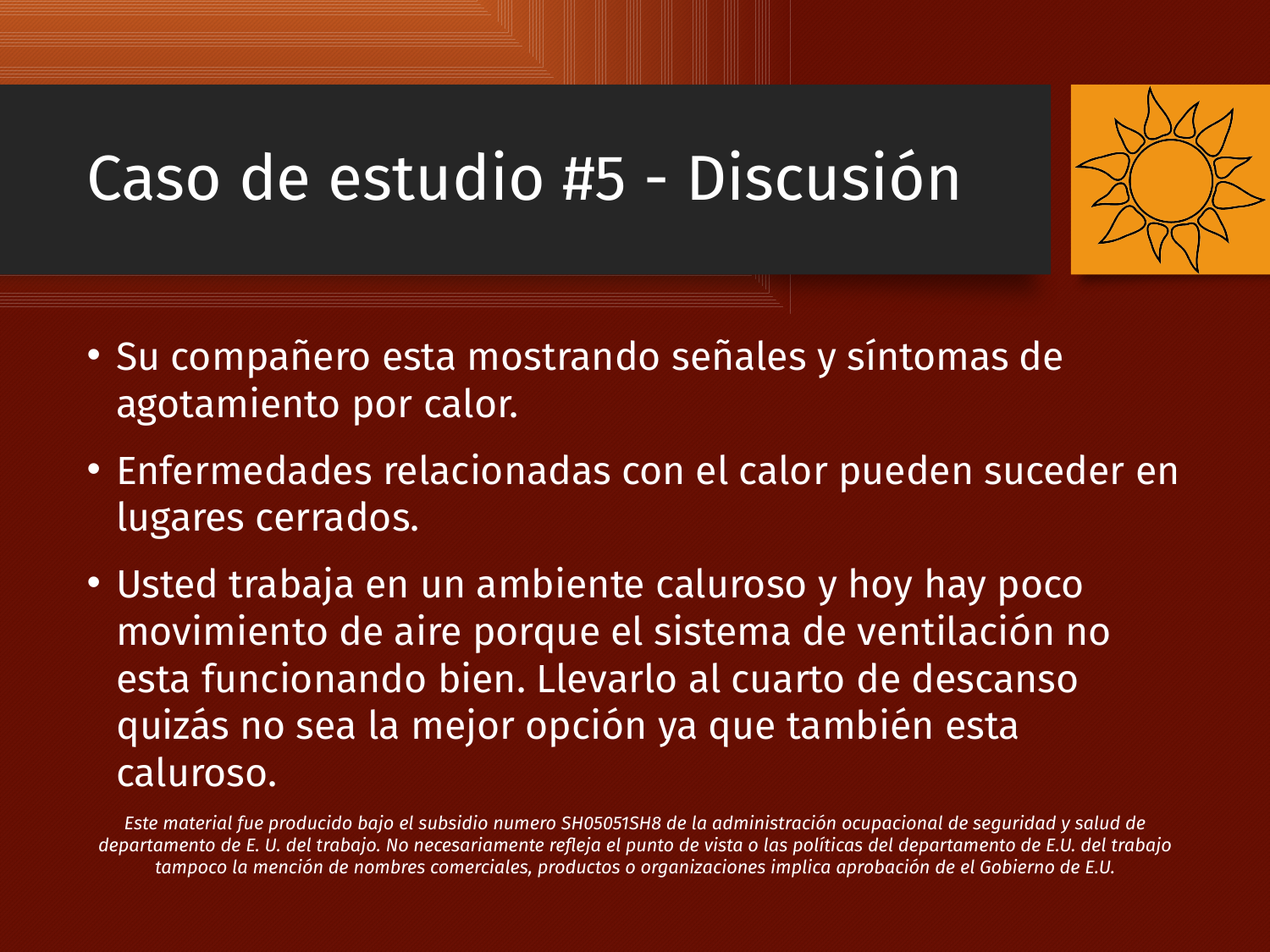

# Caso de estudio #5 - Discusión
Su compañero esta mostrando señales y síntomas de agotamiento por calor.
Enfermedades relacionadas con el calor pueden suceder en lugares cerrados.
Usted trabaja en un ambiente caluroso y hoy hay poco movimiento de aire porque el sistema de ventilación no esta funcionando bien. Llevarlo al cuarto de descanso quizás no sea la mejor opción ya que también esta caluroso.
Este material fue producido bajo el subsidio numero SH05051SH8 de la administración ocupacional de seguridad y salud de departamento de E. U. del trabajo. No necesariamente refleja el punto de vista o las políticas del departamento de E.U. del trabajo tampoco la mención de nombres comerciales, productos o organizaciones implica aprobación de el Gobierno de E.U.